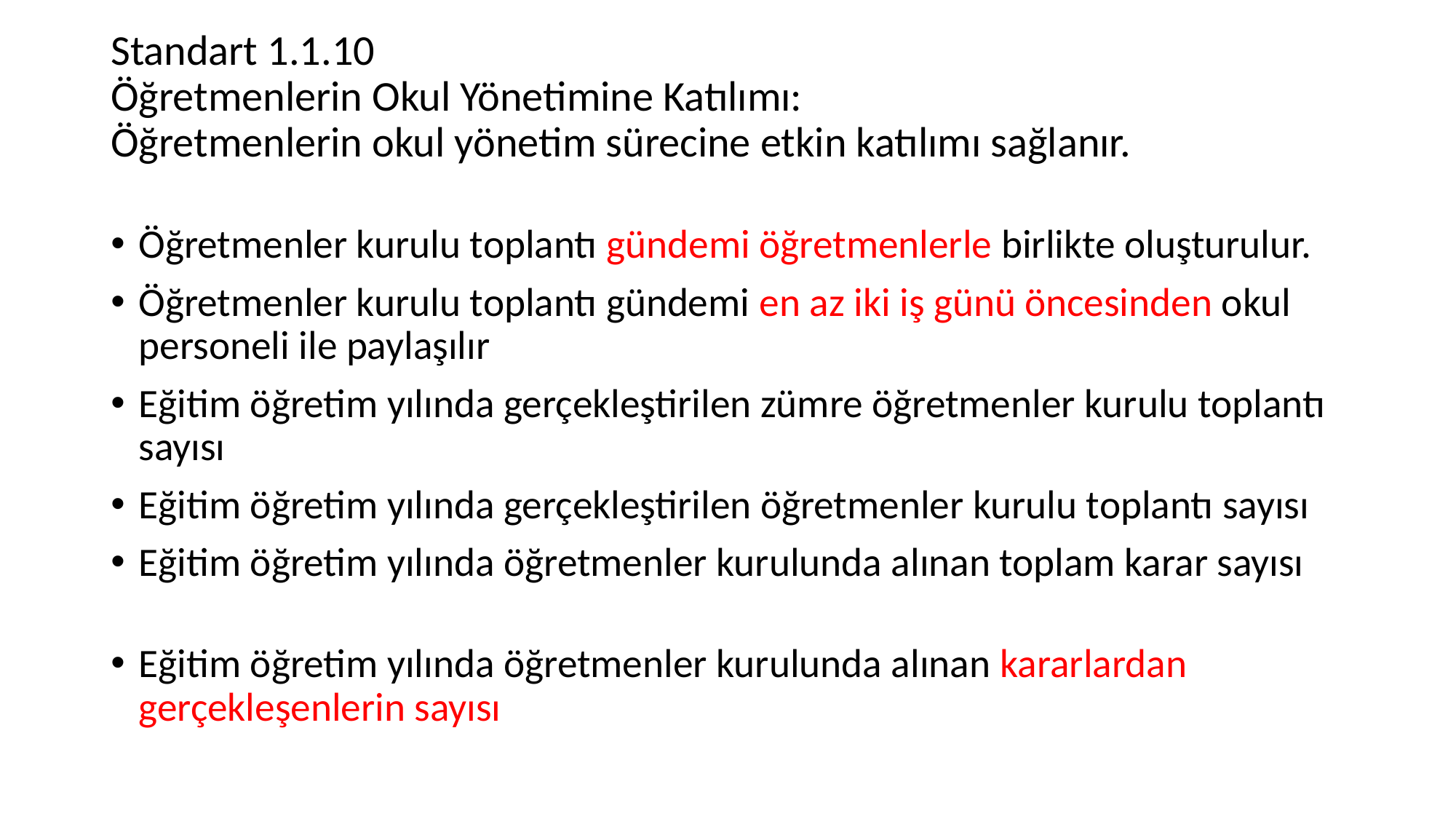

# Standart 1.1.10 Öğretmenlerin Okul Yönetimine Katılımı: Öğretmenlerin okul yönetim sürecine etkin katılımı sağlanır.
Öğretmenler kurulu toplantı gündemi öğretmenlerle birlikte oluşturulur.
Öğretmenler kurulu toplantı gündemi en az iki iş günü öncesinden okul personeli ile paylaşılır
Eğitim öğretim yılında gerçekleştirilen zümre öğretmenler kurulu toplantı sayısı
Eğitim öğretim yılında gerçekleştirilen öğretmenler kurulu toplantı sayısı
Eğitim öğretim yılında öğretmenler kurulunda alınan toplam karar sayısı
Eğitim öğretim yılında öğretmenler kurulunda alınan kararlardan gerçekleşenlerin sayısı